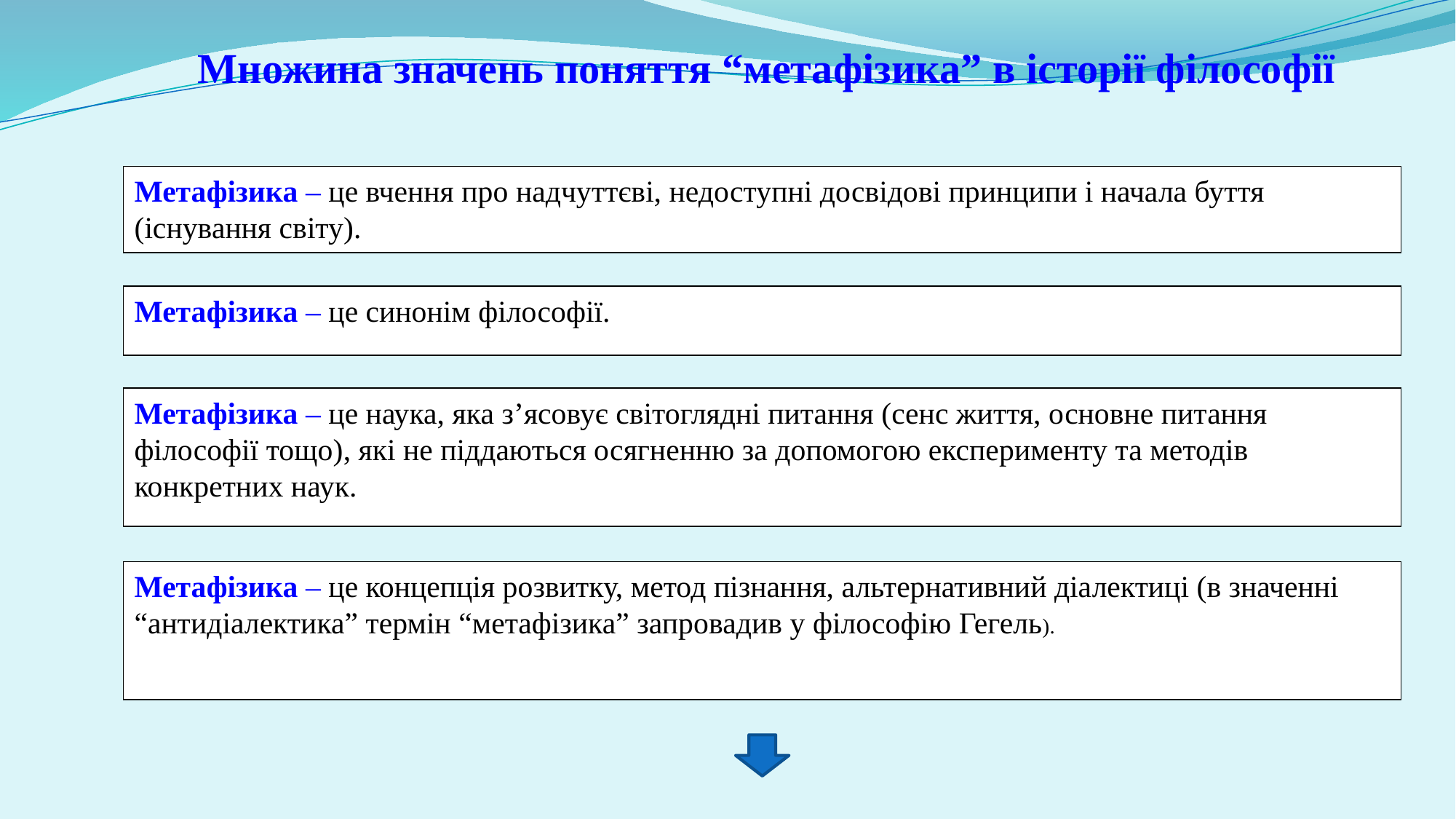

Множина значень поняття “метафізика” в історії філософії

Метафізика – це вчення про надчуттєві, недоступні досвідові принципи і начала буття (існування світу).
Метафізика – це синонім філософії.
Метафізика – це наука, яка з’ясовує світоглядні питання (сенс життя, основне питання філософії тощо), які не піддаються осягненню за допомогою експерименту та методів конкретних наук.
Метафізика – це концепція розвитку, метод пізнання, альтернативний діалектиці (в значенні “антидіалектика” термін “метафізика” запровадив у філософію Гегель).